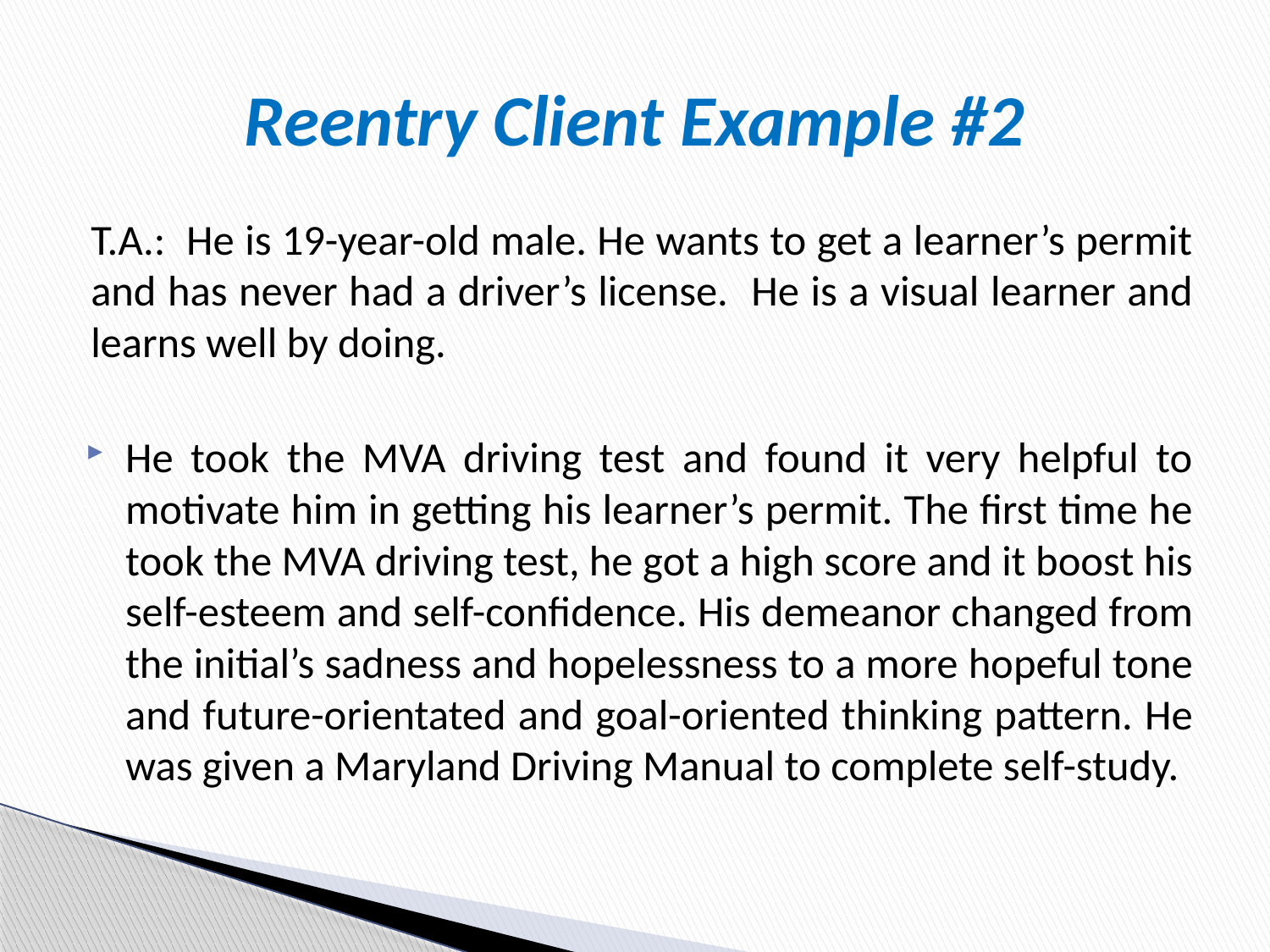

# Reentry Client Example #2
T.A.:  He is 19-year-old male. He wants to get a learner’s permit and has never had a driver’s license.  He is a visual learner and learns well by doing.

He took the MVA driving test and found it very helpful to motivate him in getting his learner’s permit. The first time he took the MVA driving test, he got a high score and it boost his self-esteem and self-confidence. His demeanor changed from the initial’s sadness and hopelessness to a more hopeful tone and future-orientated and goal-oriented thinking pattern. He was given a Maryland Driving Manual to complete self-study.